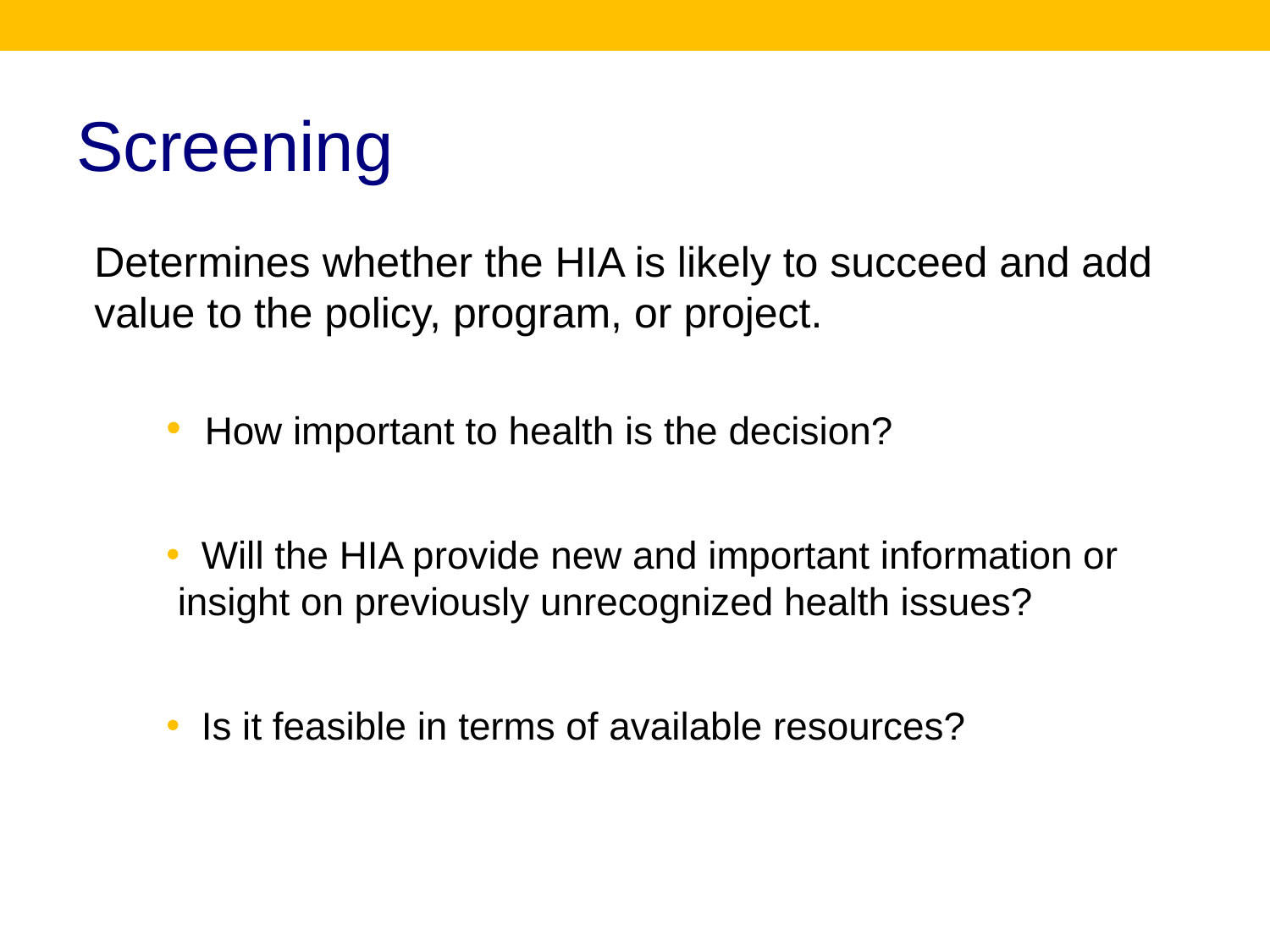

# Screening
Determines whether the HIA is likely to succeed and add value to the policy, program, or project.

  How important to health is the decision?

  Will the HIA provide new and important information or insight on previously unrecognized health issues?

  Is it feasible in terms of available resources?